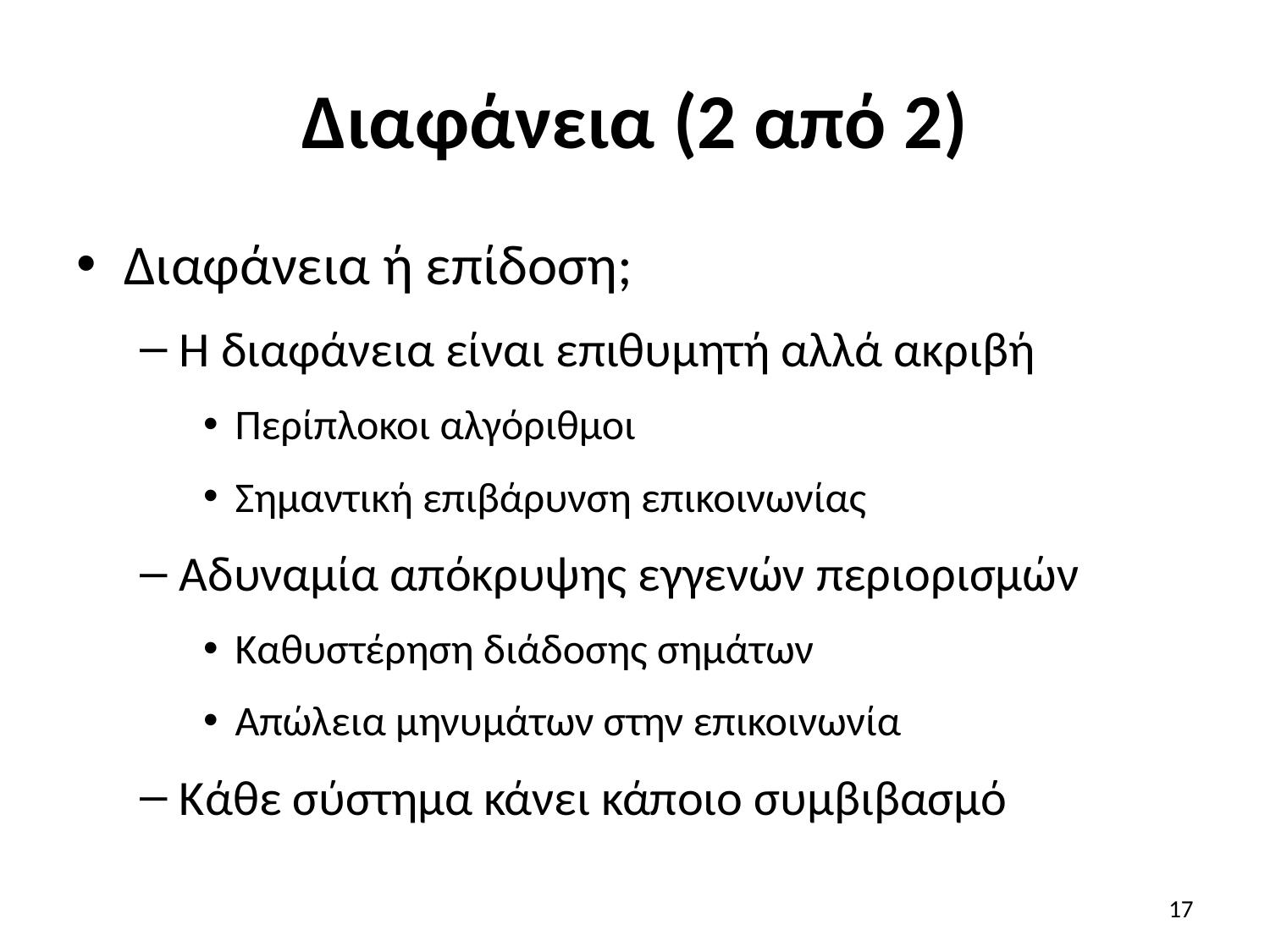

# Διαφάνεια (2 από 2)
Διαφάνεια ή επίδοση;
Η διαφάνεια είναι επιθυμητή αλλά ακριβή
Περίπλοκοι αλγόριθμοι
Σημαντική επιβάρυνση επικοινωνίας
Αδυναμία απόκρυψης εγγενών περιορισμών
Καθυστέρηση διάδοσης σημάτων
Απώλεια μηνυμάτων στην επικοινωνία
Κάθε σύστημα κάνει κάποιο συμβιβασμό
17